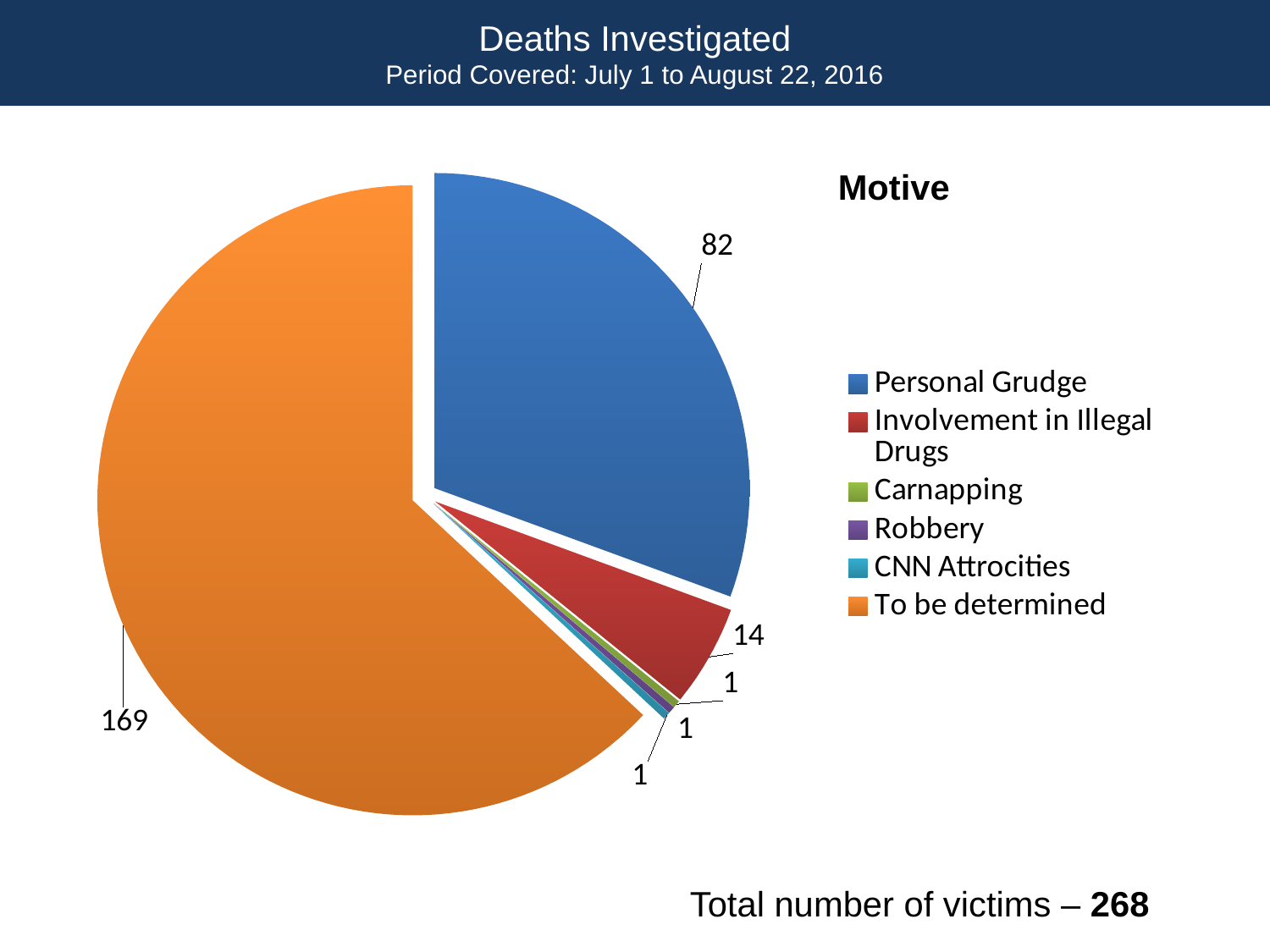

Deaths Investigated
Period Covered: July 1 to August 22, 2016

### Chart

| Category | Sales |
|---|---|
| Personal Grudge | 82.0 |
| Involvement in Illegal Drugs | 14.0 |
| Carnapping | 1.0 |
| Robbery | 1.0 |
| CNN Attrocities | 1.0 |
| To be determined | 169.0 |
Motive
Total number of victims – 268